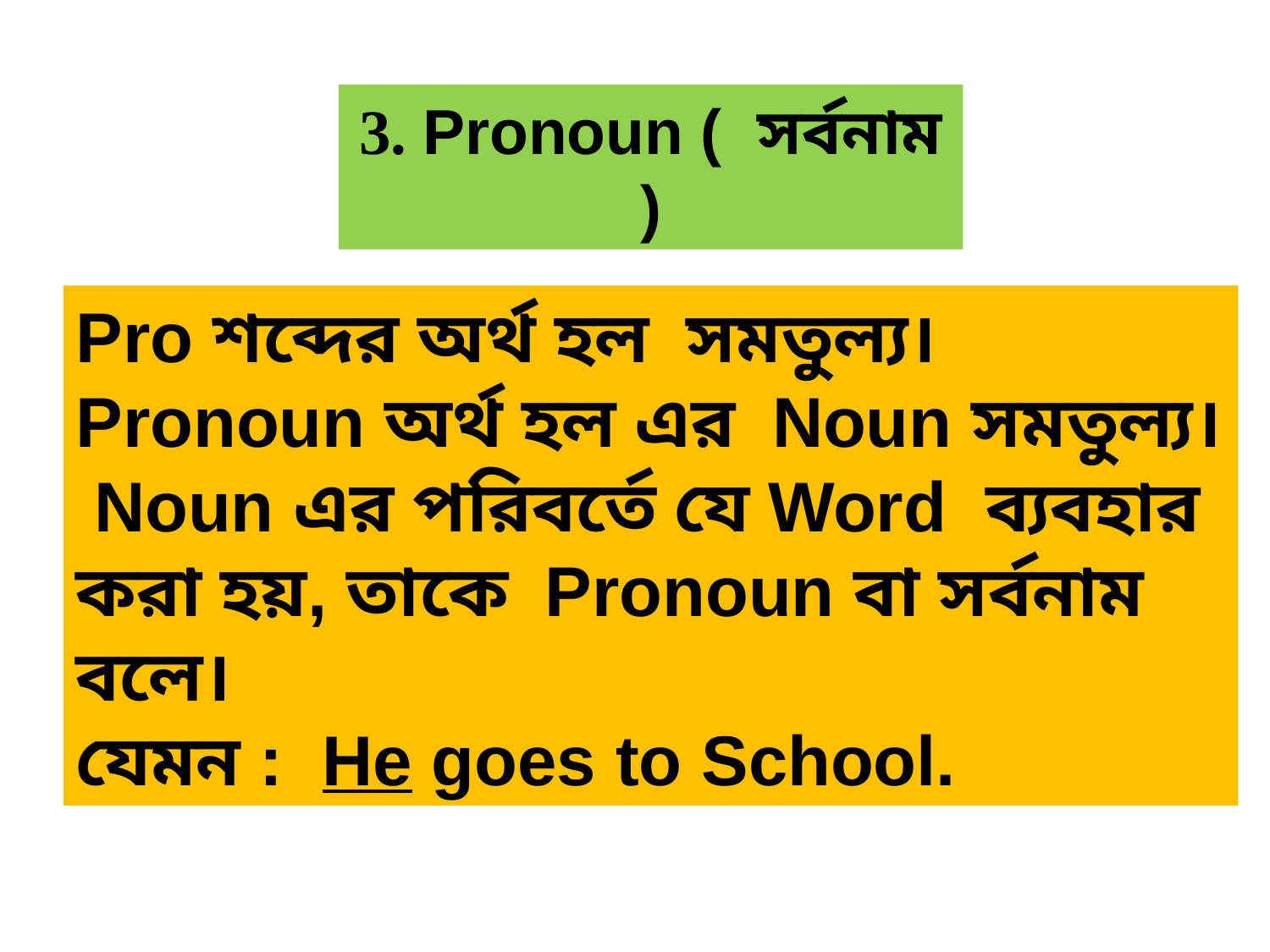

3. Pronoun (  সর্বনাম )
Pro শব্দের অর্থ হল  সমতুল্য।  Pronoun অর্থ হল এর  Noun সমতুল্য।  Noun এর পরিবর্তে যে Word  ব্যবহার করা হয়, তাকে  Pronoun বা সর্বনাম বলে।
যেমন :  He goes to School.